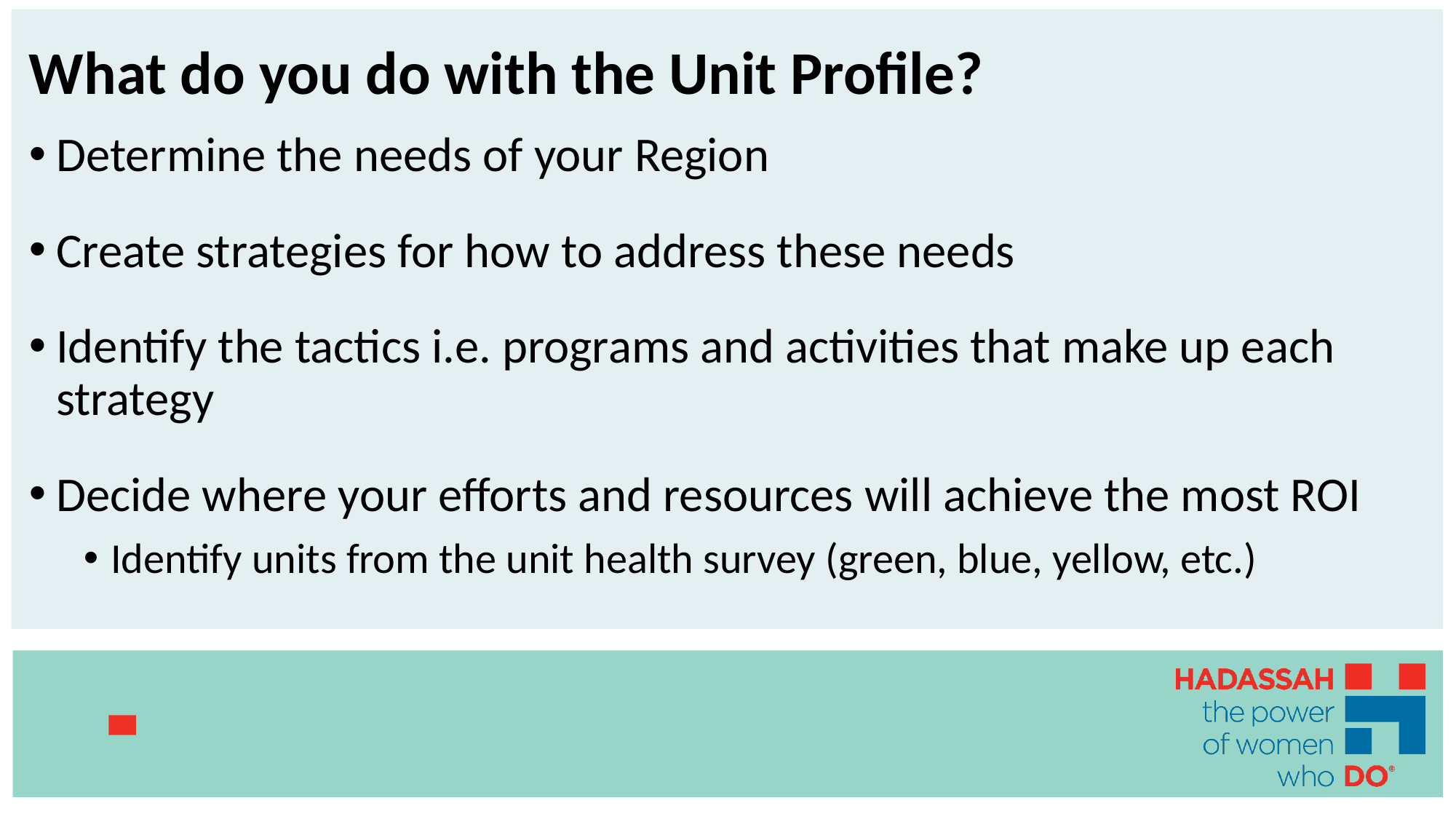

# What do you do with the Unit Profile?
Determine the needs of your Region

Create strategies for how to address these needs

Identify the tactics i.e. programs and activities that make up each strategy

Decide where your efforts and resources will achieve the most ROI
Identify units from the unit health survey (green, blue, yellow, etc.)